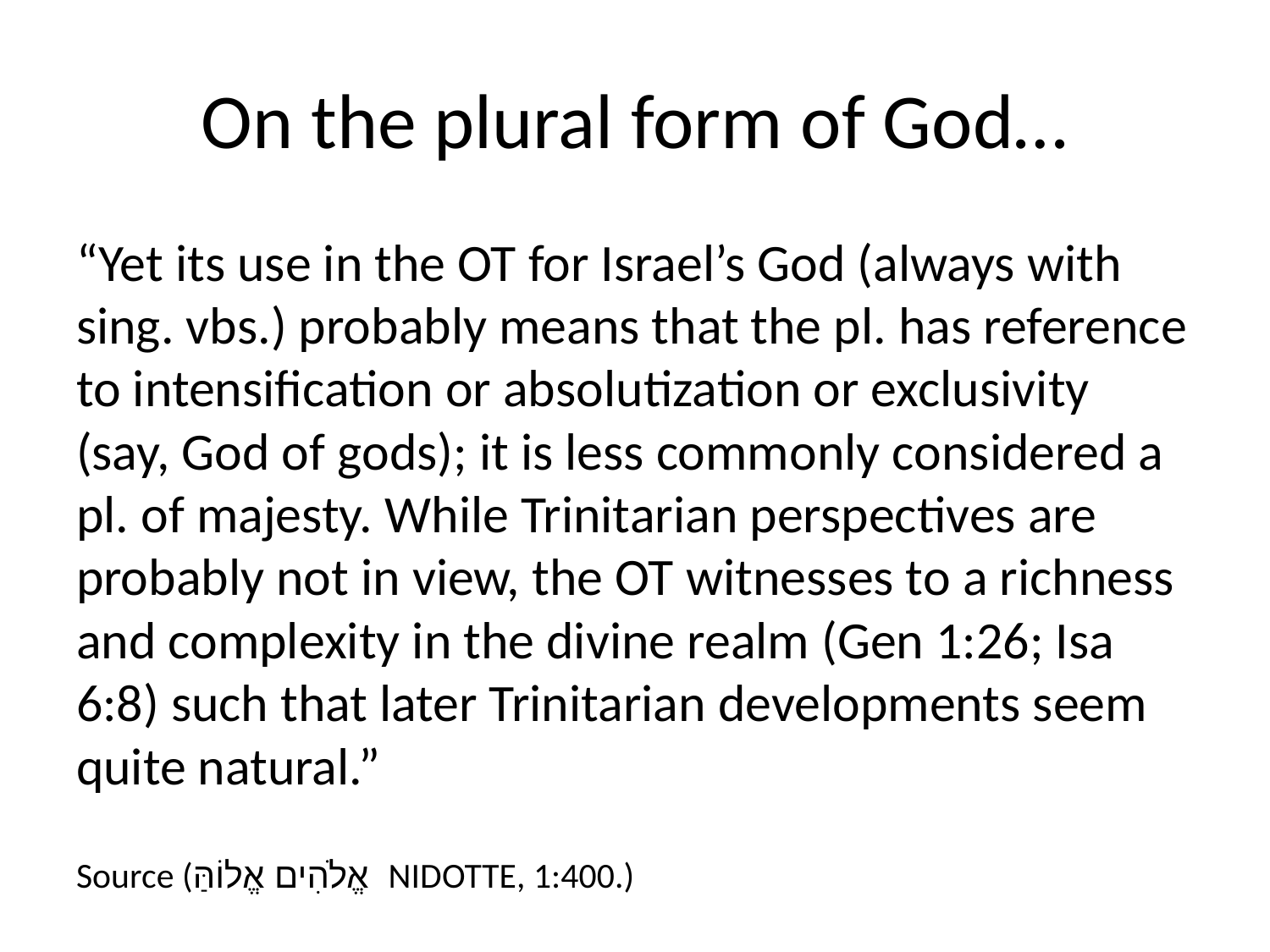

# On the plural form of God…
“Yet its use in the OT for Israel’s God (always with sing. vbs.) probably means that the pl. has reference to intensification or absolutization or exclusivity (say, God of gods); it is less commonly considered a pl. of majesty. While Trinitarian perspectives are probably not in view, the OT witnesses to a richness and complexity in the divine realm (Gen 1:26; Isa 6:8) such that later Trinitarian developments seem quite natural.”
Source (אֱלֹהִים אֱלוֹהַּ  NIDOTTE, 1:400.)